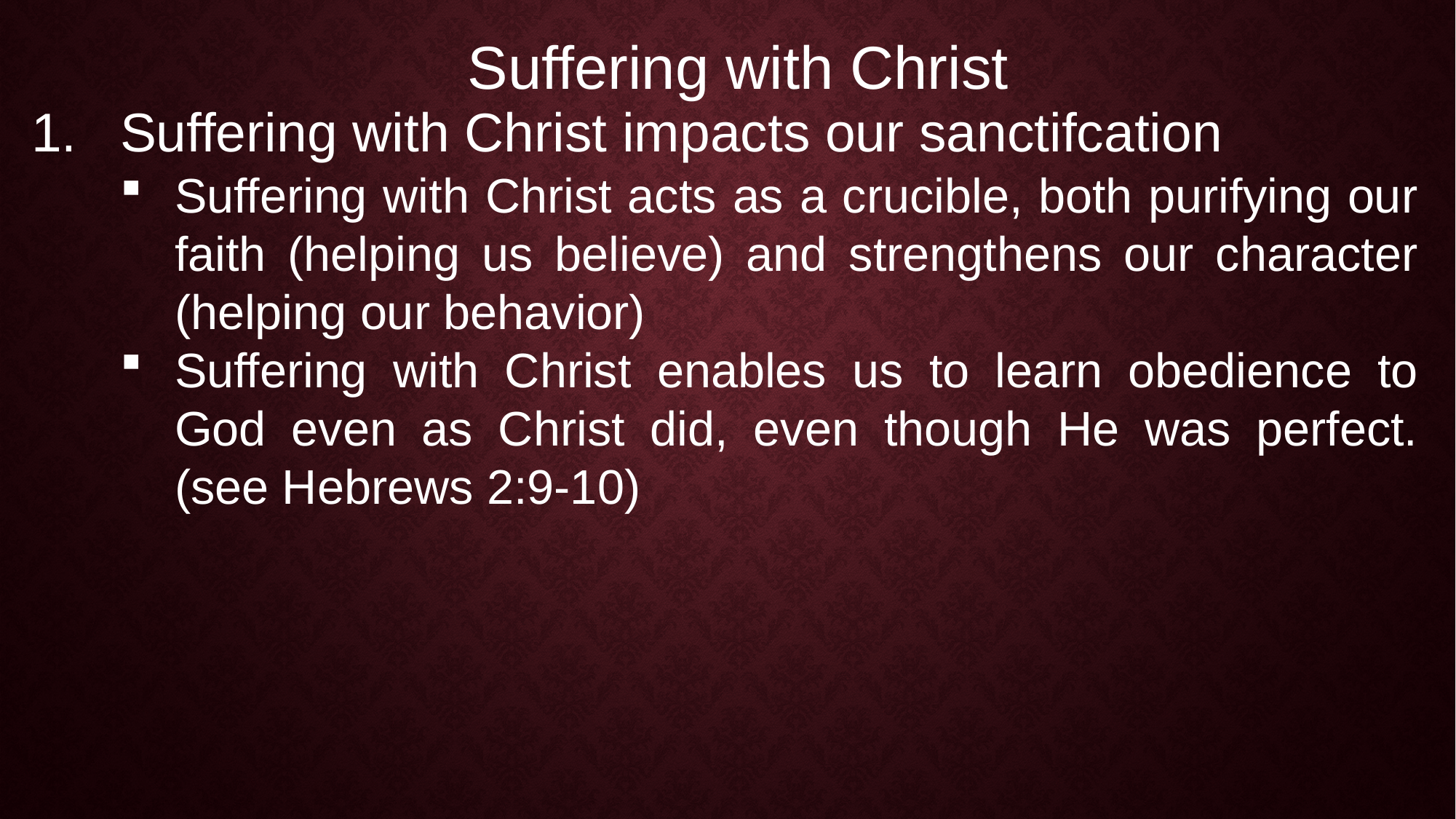

Suffering with Christ
Suffering with Christ impacts our sanctifcation
Suffering with Christ acts as a crucible, both purifying our faith (helping us believe) and strengthens our character (helping our behavior)
Suffering with Christ enables us to learn obedience to God even as Christ did, even though He was perfect. (see Hebrews 2:9-10)